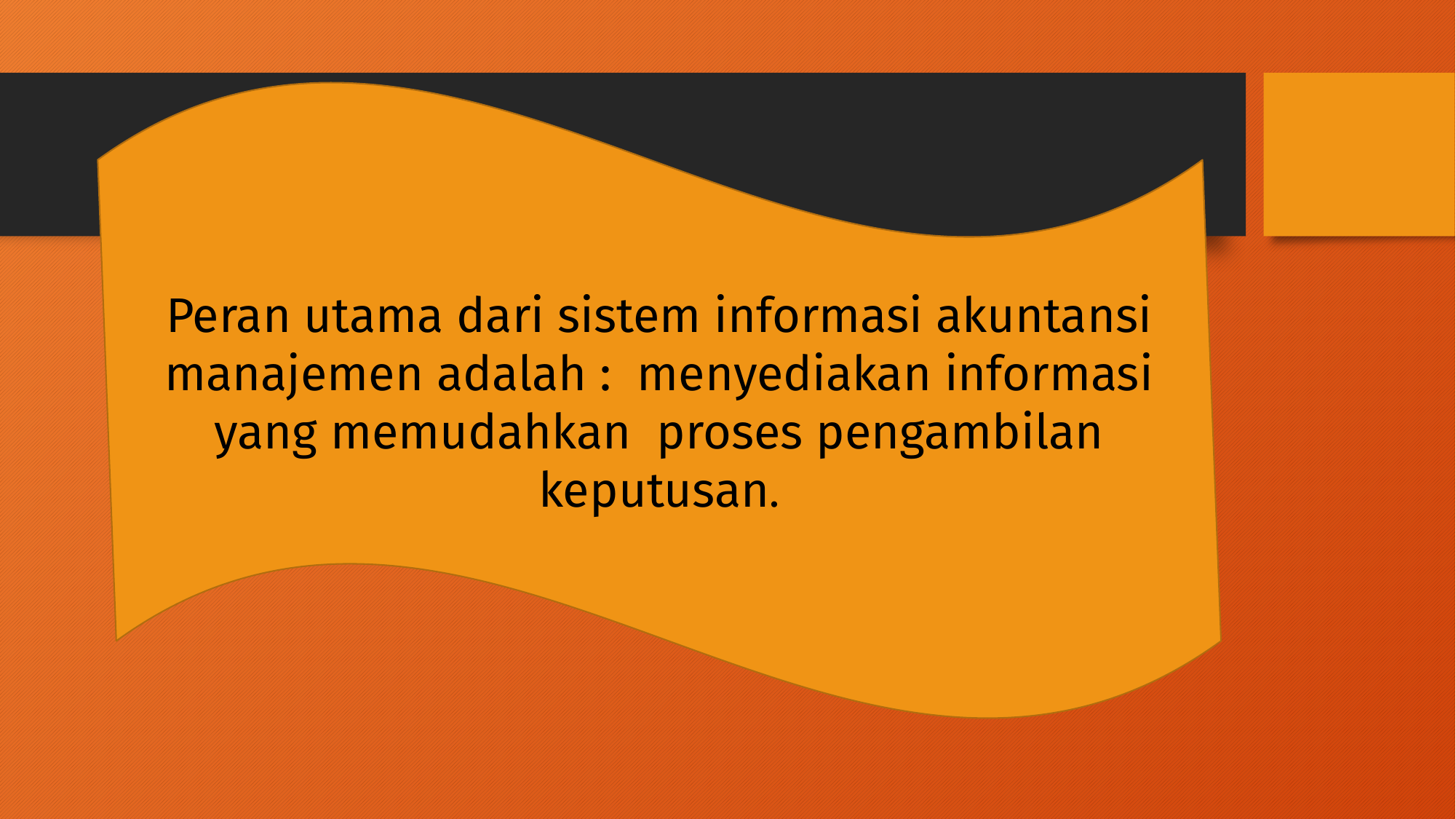

Peran utama dari sistem informasi akuntansi manajemen adalah :  menyediakan informasi yang memudahkan  proses pengambilan keputusan.